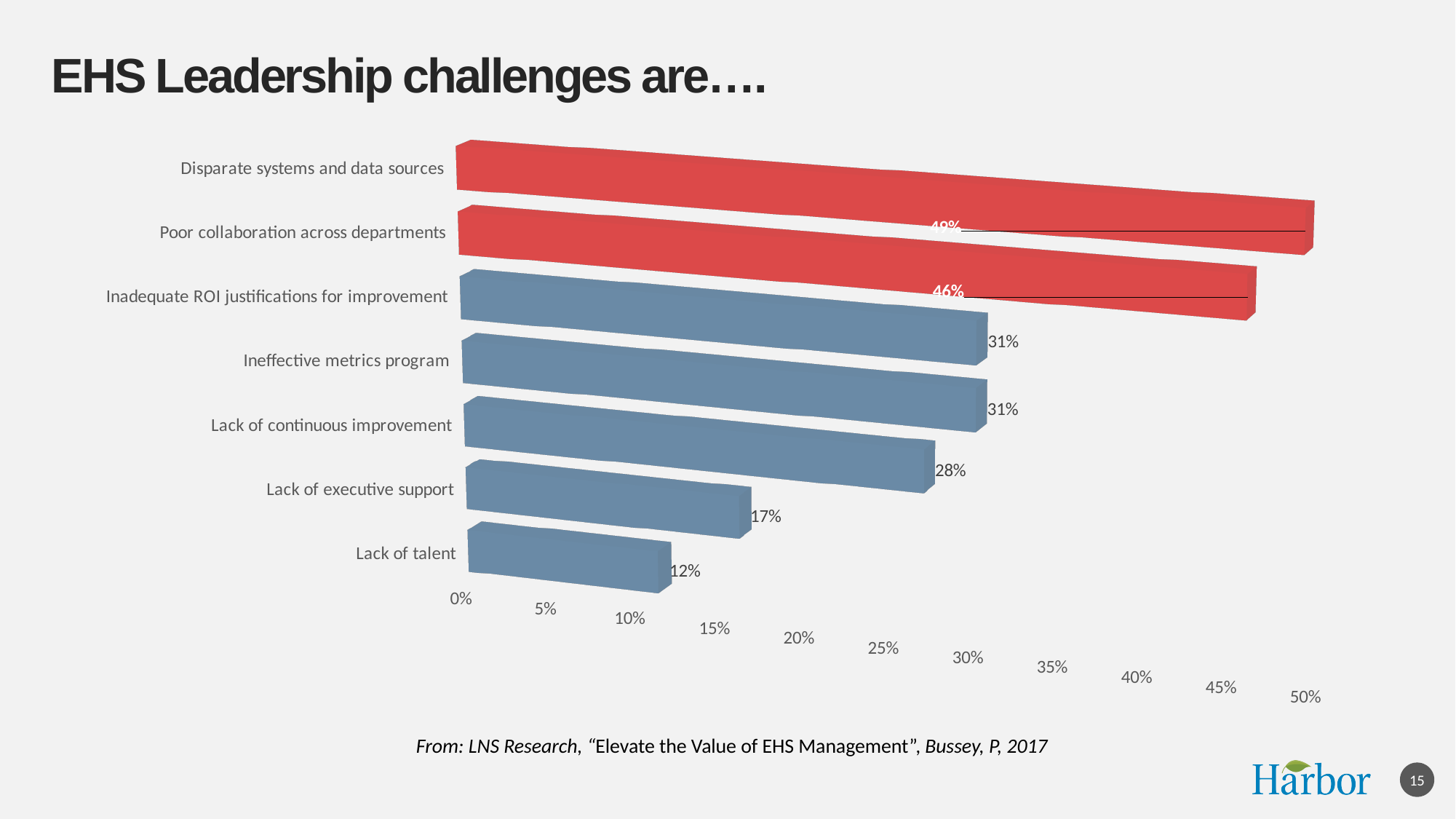

# EHS Leadership challenges are….

[unsupported chart]

From: LNS Research, “Elevate the Value of EHS Management”, Bussey, P, 2017
15